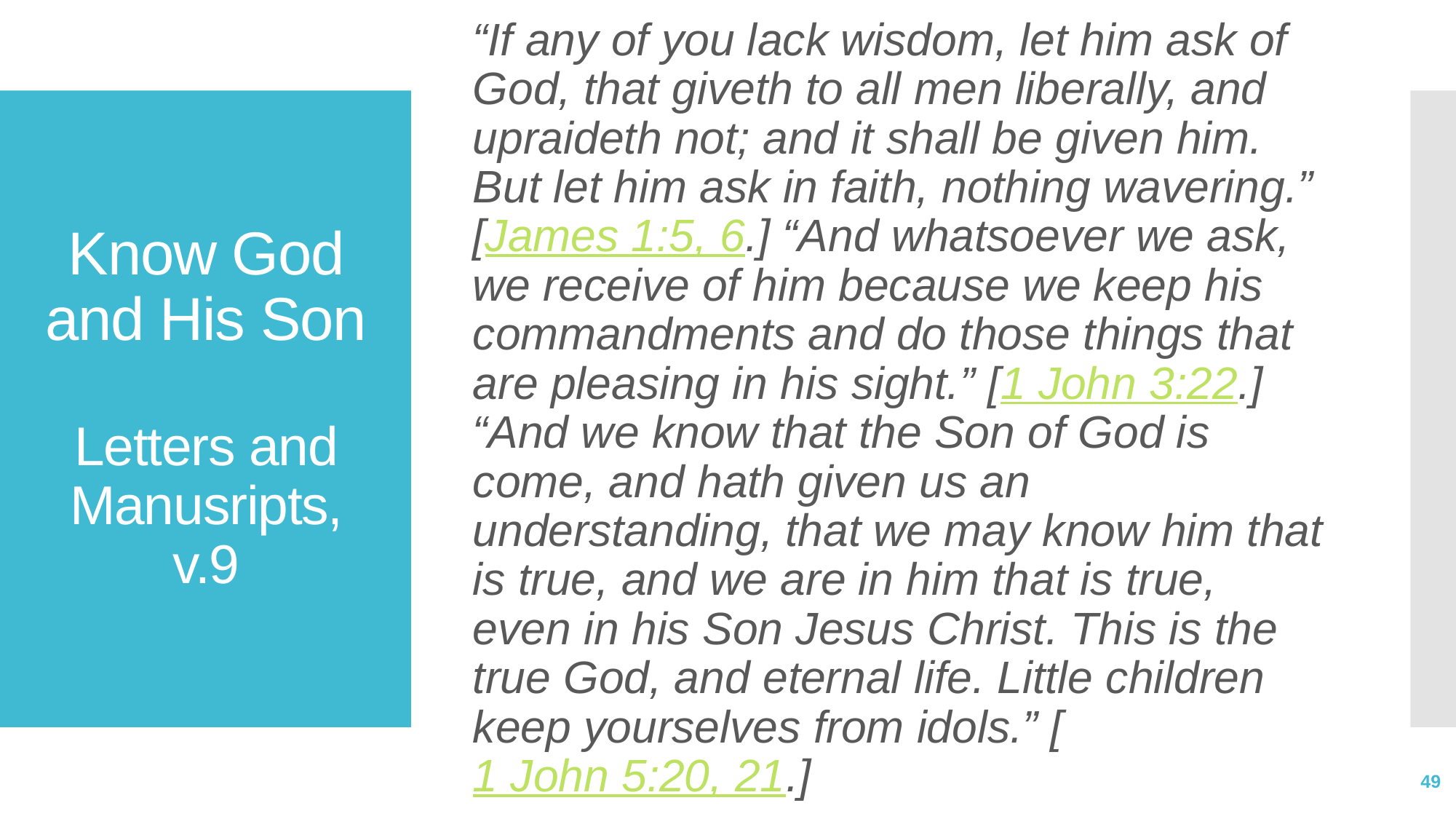

“If any of you lack wisdom, let him ask of God, that giveth to all men liberally, and upraideth not; and it shall be given him. But let him ask in faith, nothing wavering.” [James 1:5, 6.] “And whatsoever we ask, we receive of him because we keep his commandments and do those things that are pleasing in his sight.” [1 John 3:22.] “And we know that the Son of God is come, and hath given us an understanding, that we may know him that is true, and we are in him that is true, even in his Son Jesus Christ. This is the true God, and eternal life. Little children keep yourselves from idols.” [1 John 5:20, 21.]
# Know God and His Son Letters and Manusripts, v.9
49